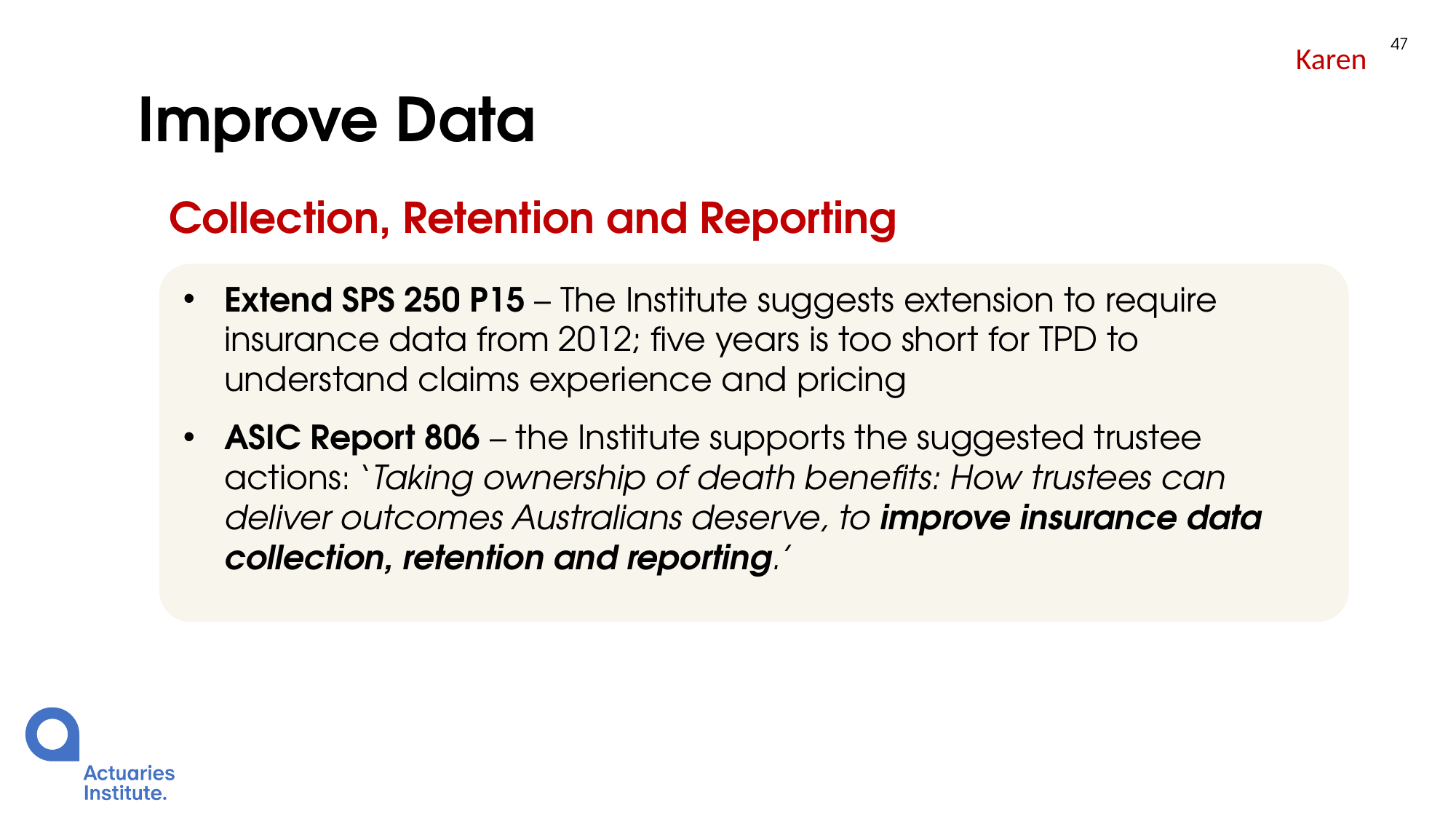

47
Karen
# Improve Data
Collection, Retention and Reporting
Extend SPS 250 P15 – The Institute suggests extension to require insurance data from 2012; five years is too short for TPD to understand claims experience and pricing
ASIC Report 806 – the Institute supports the suggested trustee actions: ‘Taking ownership of death benefits: How trustees can deliver outcomes Australians deserve, to improve insurance data collection, retention and reporting.’